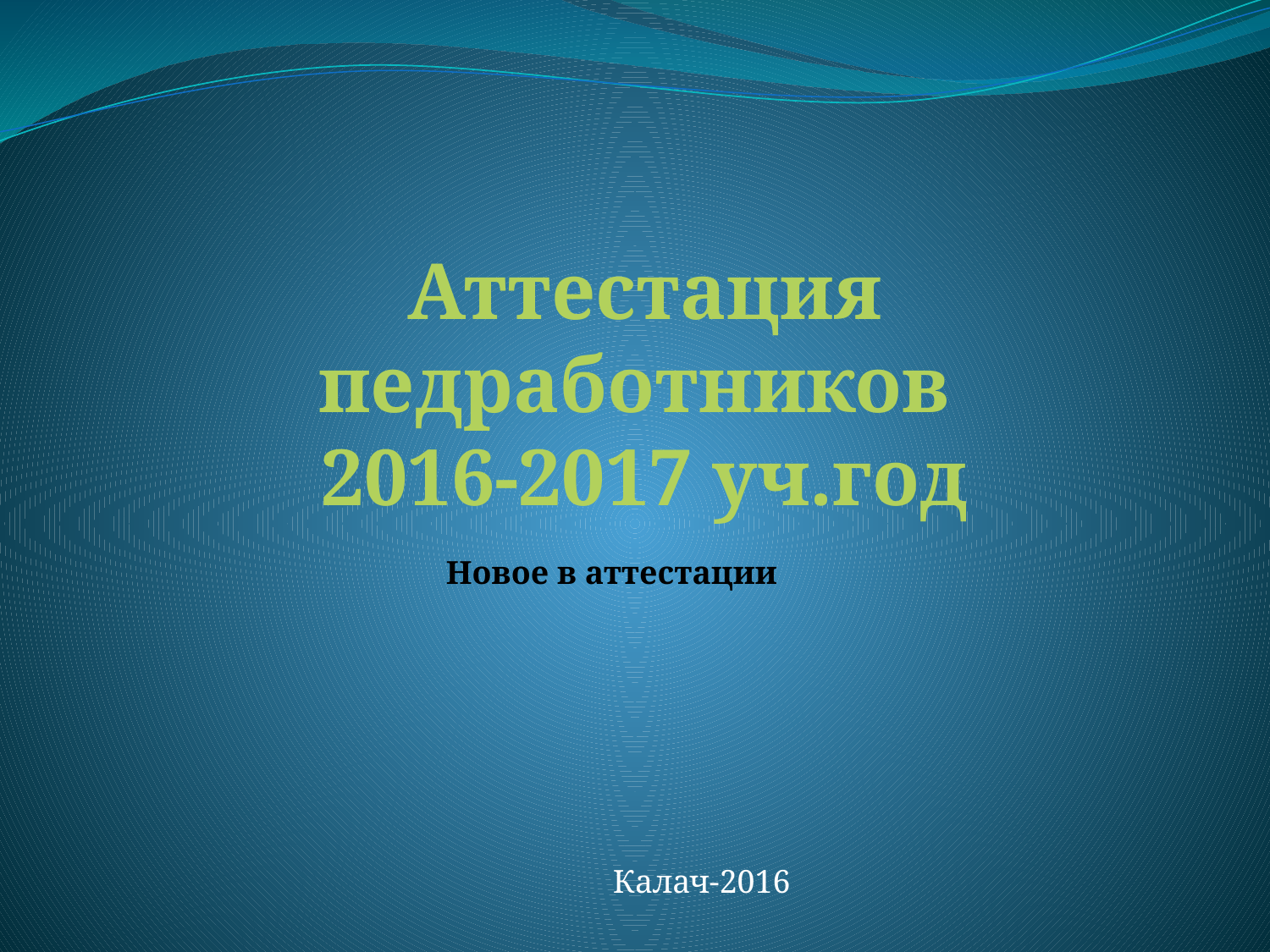

Аттестация педработников
2016-2017 уч.год

Новое в аттестации
Калач-2016